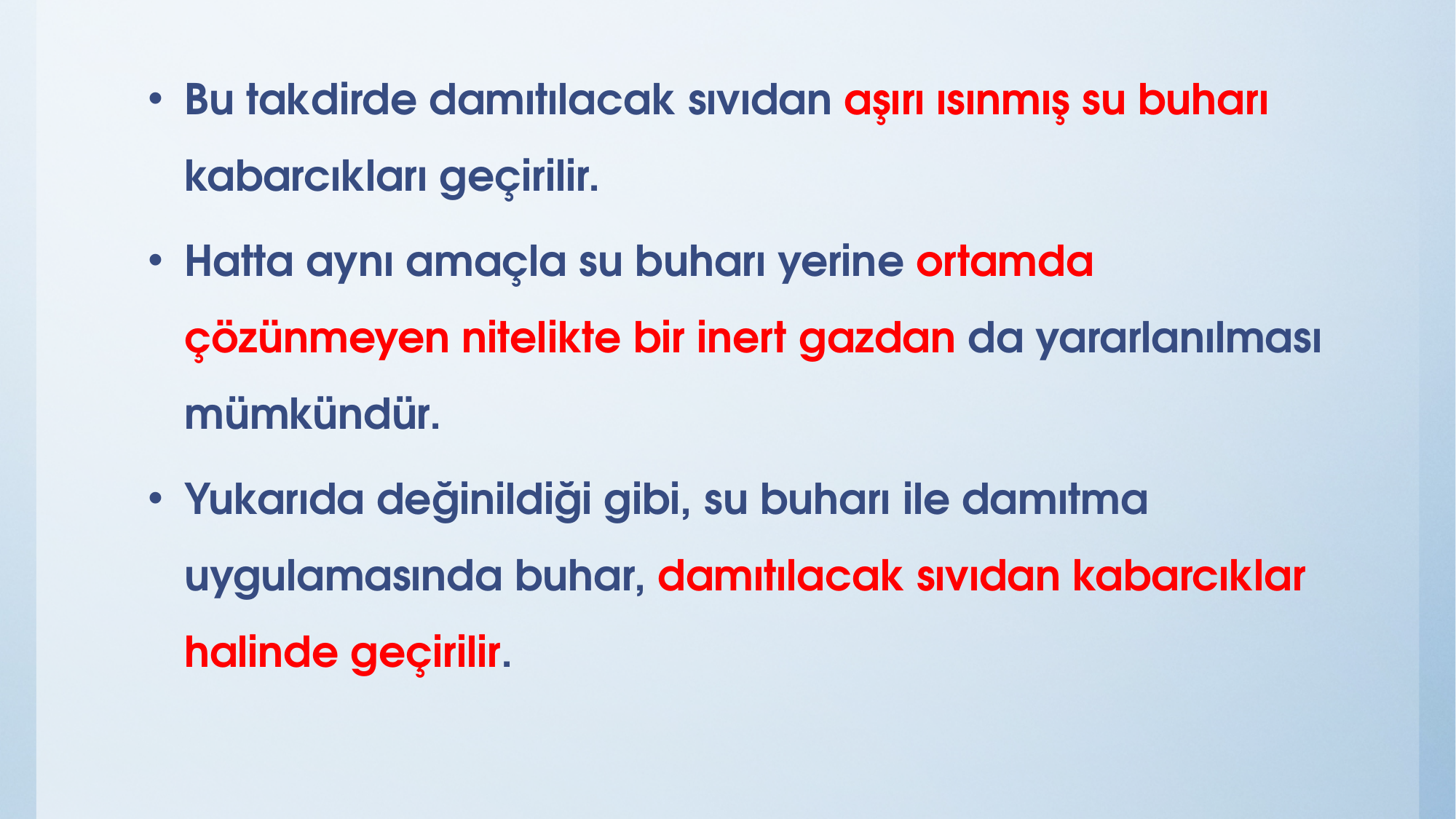

Bu takdirde damıtılacak sıvıdan aşırı ısınmış su buharı kabarcıkları geçirilir.
Hatta aynı amaçla su buharı yerine ortamda çözünmeyen nitelikte bir inert gazdan da yararlanılması mümkündür.
Yukarıda değinildiği gibi, su buharı ile damıtma uygulamasında buhar, damıtılacak sıvıdan kabarcıklar halinde geçirilir.